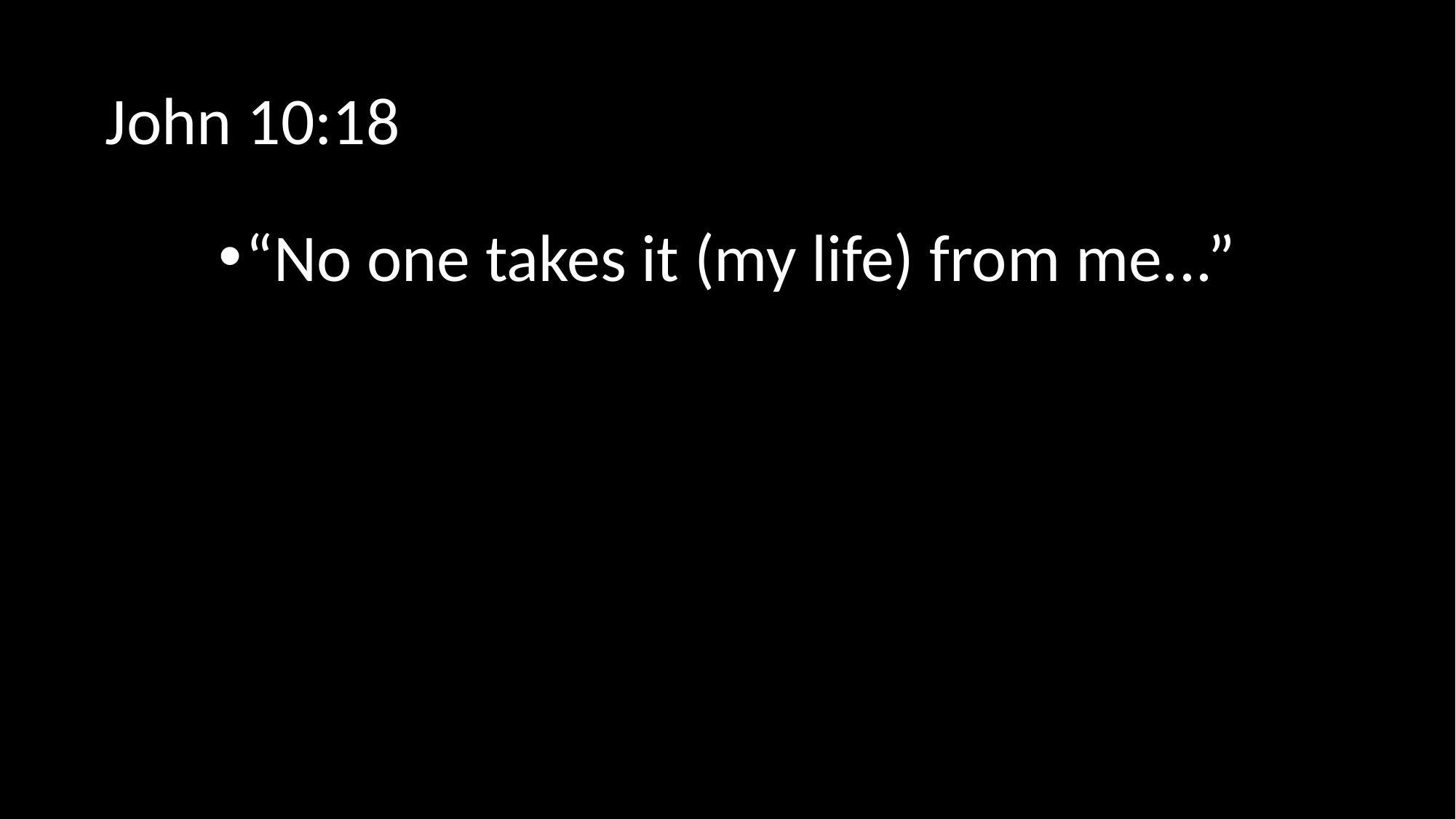

# John 10:18
“No one takes it (my life) from me...”